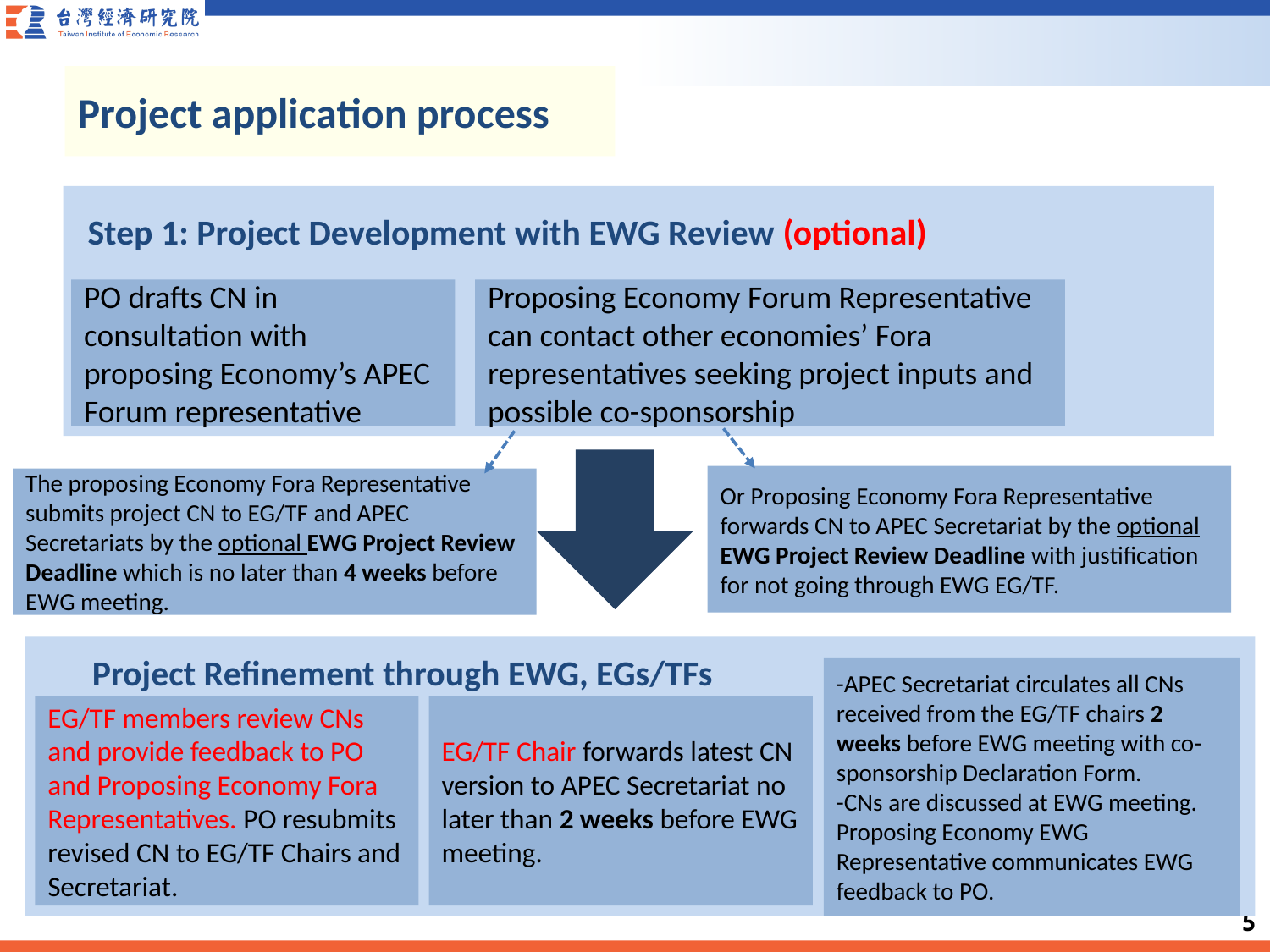

Project application process

Step 1: Project Development with EWG Review (optional)
PO drafts CN in consultation with proposing Economy’s APEC Forum representative
Proposing Economy Forum Representative can contact other economies’ Fora representatives seeking project inputs and possible co-sponsorship

Or Proposing Economy Fora Representative forwards CN to APEC Secretariat by the optional EWG Project Review Deadline with justification for not going through EWG EG/TF.
The proposing Economy Fora Representative submits project CN to EG/TF and APEC Secretariats by the optional EWG Project Review Deadline which is no later than 4 weeks before EWG meeting.

Project Refinement through EWG, EGs/TFs
-APEC Secretariat circulates all CNs received from the EG/TF chairs 2 weeks before EWG meeting with co-sponsorship Declaration Form.
-CNs are discussed at EWG meeting. Proposing Economy EWG Representative communicates EWG feedback to PO.
EG/TF members review CNs and provide feedback to PO and Proposing Economy Fora Representatives. PO resubmits revised CN to EG/TF Chairs and Secretariat.
EG/TF Chair forwards latest CN version to APEC Secretariat no later than 2 weeks before EWG meeting.
5